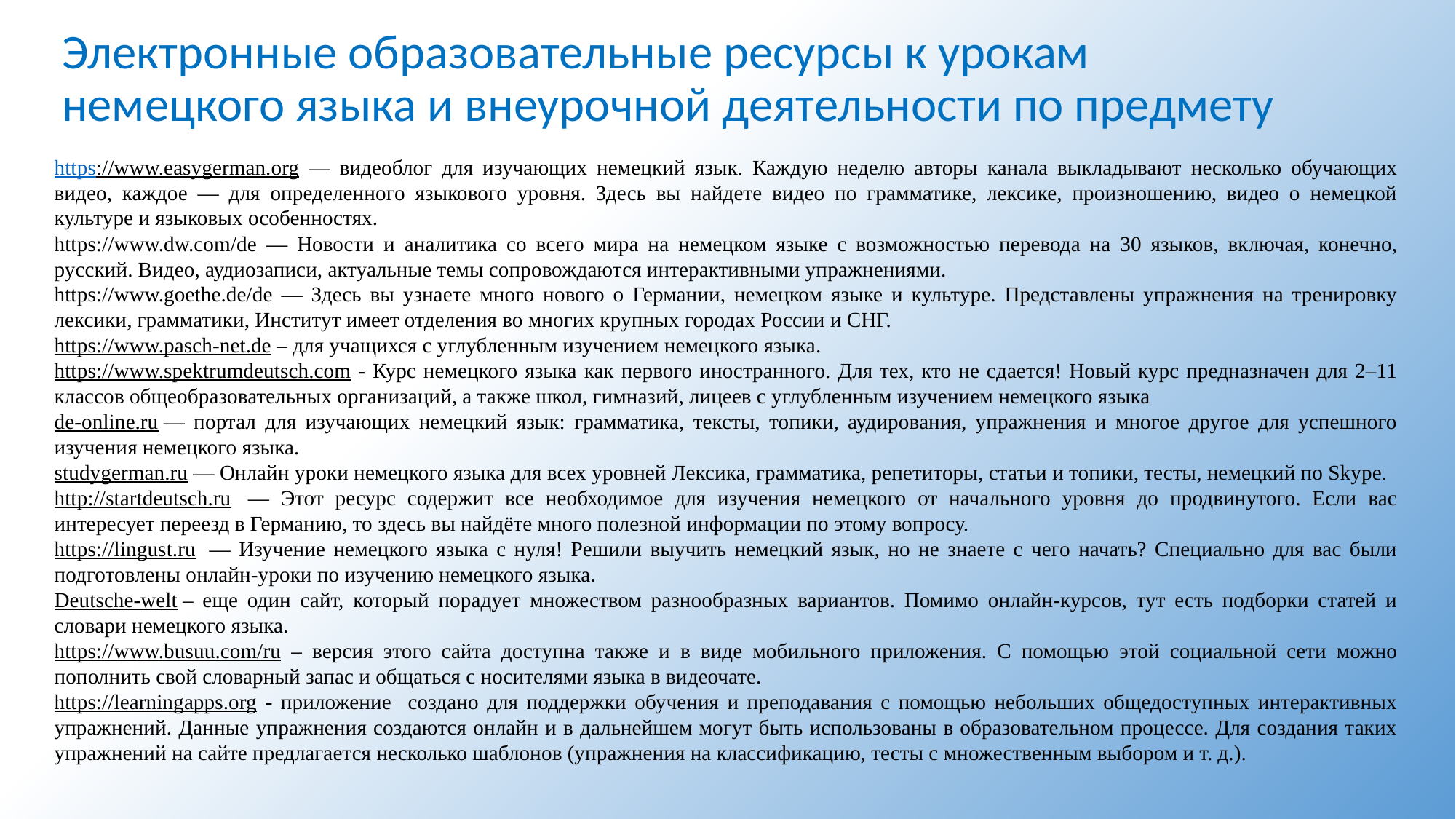

# Электронные образовательные ресурсы к урокам немецкого языка и внеурочной деятельности по предмету
https://www.easygerman.org — видеоблог для изучающих немецкий язык. Каждую неделю авторы канала выкладывают несколько обучающих видео, каждое — для определенного языкового уровня. Здесь вы найдете видео по грамматике, лексике, произношению, видео о немецкой культуре и языковых особенностях.
https://www.dw.com/de — Новости и аналитика со всего мира на немецком языке с возможностью перевода на 30 языков, включая, конечно, русский. Видео, аудиозаписи, актуальные темы сопровождаются интерактивными упражнениями.
https://www.goethe.de/de — Здесь вы узнаете много нового о Германии, немецком языке и культуре. Представлены упражнения на тренировку лексики, грамматики, Институт имеет отделения во многих крупных городах России и СНГ.
https://www.pasch-net.de – для учащихся с углубленным изучением немецкого языка.
https://www.spektrumdeutsch.com - Курс немецкого языка как первого иностранного. Для тех, кто не сдается! Новый курс предназначен для 2–11 классов общеобразовательных организаций, а также школ, гимназий, лицеев с углубленным изучением немецкого языка
de-online.ru — портал для изучающих немецкий язык: грамматика, тексты, топики, аудирования, упражнения и многое другое для успешного изучения немецкого языка.
studygerman.ru — Онлайн уроки немецкого языка для всех уровней Лексика, грамматика, репетиторы, статьи и топики, тесты, немецкий по Skype.
http://startdeutsch.ru  — Этот ресурс содержит все необходимое для изучения немецкого от начального уровня до продвинутого. Если вас интересует переезд в Германию, то здесь вы найдёте много полезной информации по этому вопросу.
https://lingust.ru  — Изучение немецкого языка с нуля! Решили выучить немецкий язык, но не знаете с чего начать? Специально для вас были подготовлены онлайн-уроки по изучению немецкого языка.
Deutsche-welt – еще один сайт, который порадует множеством разнообразных вариантов. Помимо онлайн-курсов, тут есть подборки статей и словари немецкого языка.
https://www.busuu.com/ru – версия этого сайта доступна также и в виде мобильного приложения. С помощью этой социальной сети можно пополнить свой словарный запас и общаться с носителями языка в видеочате.
https://learningapps.org - приложение  создано для поддержки обучения и преподавания с помощью небольших общедоступных интерактивных упражнений. Данные упражнения создаются онлайн и в дальнейшем могут быть использованы в образовательном процессе. Для создания таких упражнений на сайте предлагается несколько шаблонов (упражнения на классификацию, тесты с множественным выбором и т. д.).